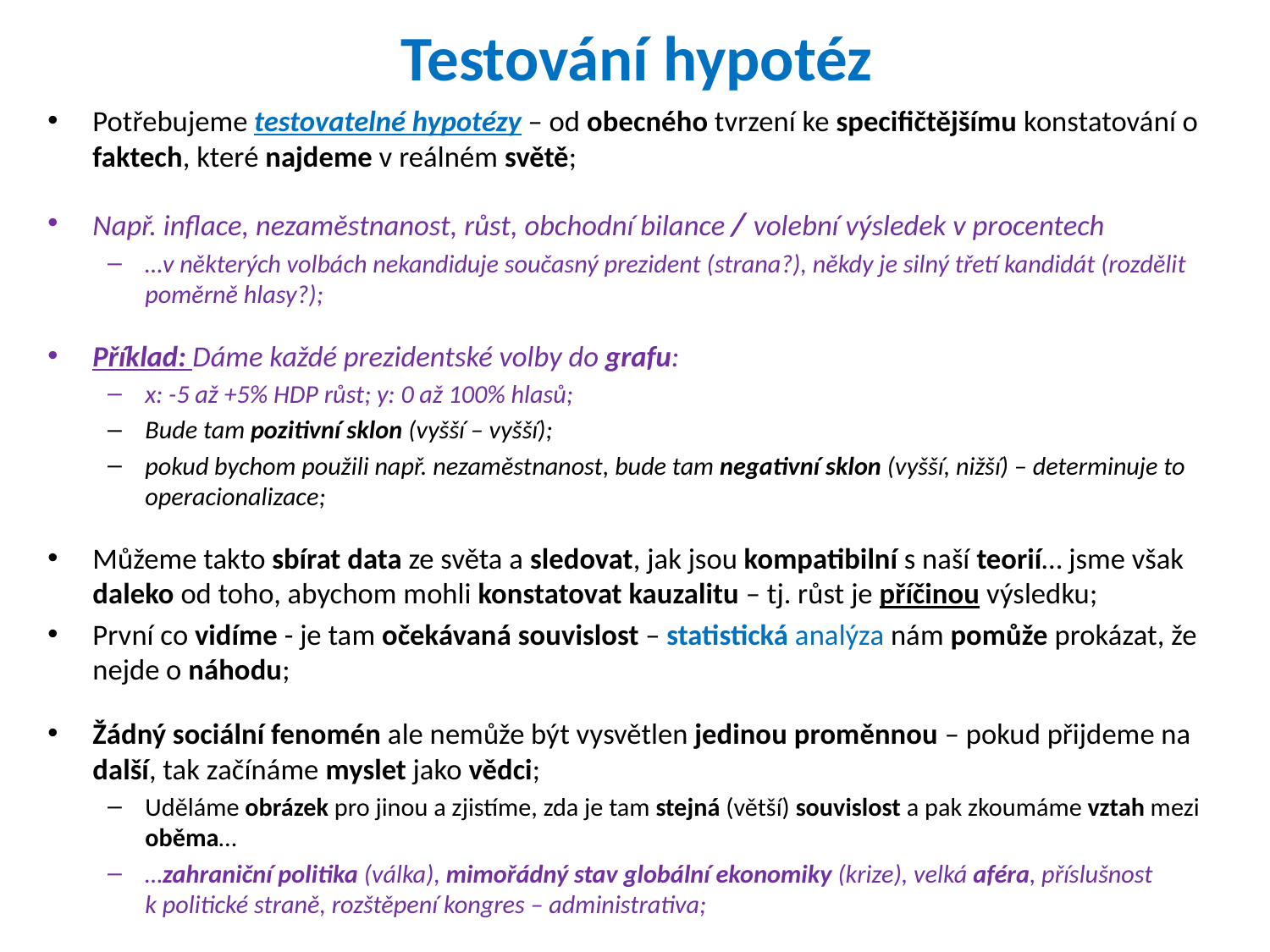

# Testování hypotéz
Potřebujeme testovatelné hypotézy – od obecného tvrzení ke specifičtějšímu konstatování o faktech, které najdeme v reálném světě;

Např. inflace, nezaměstnanost, růst, obchodní bilance / volební výsledek v procentech
…v některých volbách nekandiduje současný prezident (strana?), někdy je silný třetí kandidát (rozdělit poměrně hlasy?);

Příklad: Dáme každé prezidentské volby do grafu:
x: -5 až +5% HDP růst; y: 0 až 100% hlasů;
Bude tam pozitivní sklon (vyšší – vyšší);
pokud bychom použili např. nezaměstnanost, bude tam negativní sklon (vyšší, nižší) – determinuje to operacionalizace;

Můžeme takto sbírat data ze světa a sledovat, jak jsou kompatibilní s naší teorií… jsme však daleko od toho, abychom mohli konstatovat kauzalitu – tj. růst je příčinou výsledku;
První co vidíme - je tam očekávaná souvislost – statistická analýza nám pomůže prokázat, že nejde o náhodu;

Žádný sociální fenomén ale nemůže být vysvětlen jedinou proměnnou – pokud přijdeme na další, tak začínáme myslet jako vědci;
Uděláme obrázek pro jinou a zjistíme, zda je tam stejná (větší) souvislost a pak zkoumáme vztah mezi oběma…
…zahraniční politika (válka), mimořádný stav globální ekonomiky (krize), velká aféra, příslušnost k politické straně, rozštěpení kongres – administrativa;